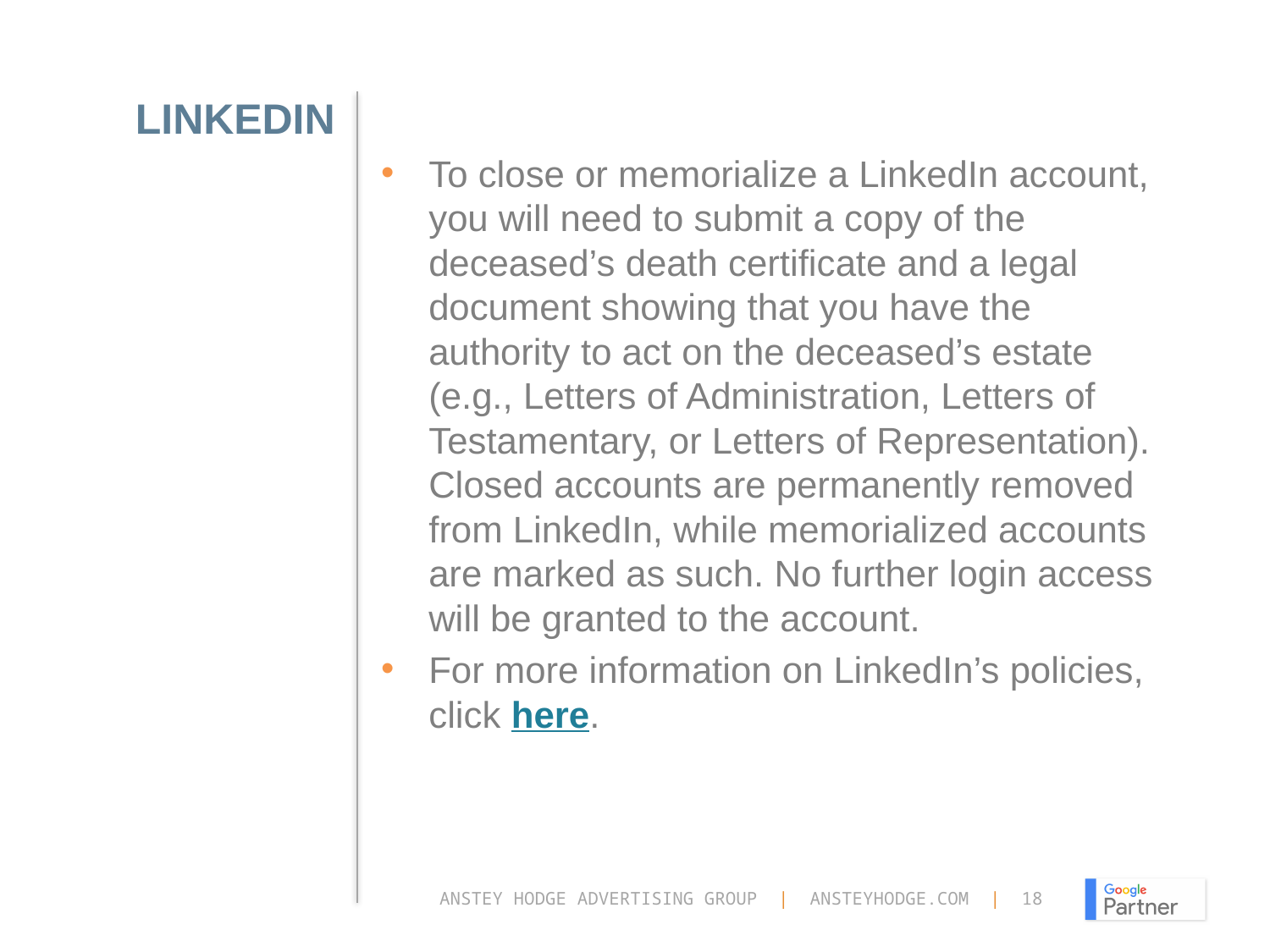

# linkedin

To close or memorialize a LinkedIn account, you will need to submit a copy of the deceased’s death certificate and a legal document showing that you have the authority to act on the deceased’s estate (e.g., Letters of Administration, Letters of Testamentary, or Letters of Representation). Closed accounts are permanently removed from LinkedIn, while memorialized accounts are marked as such. No further login access will be granted to the account.
For more information on LinkedIn’s policies, click here.